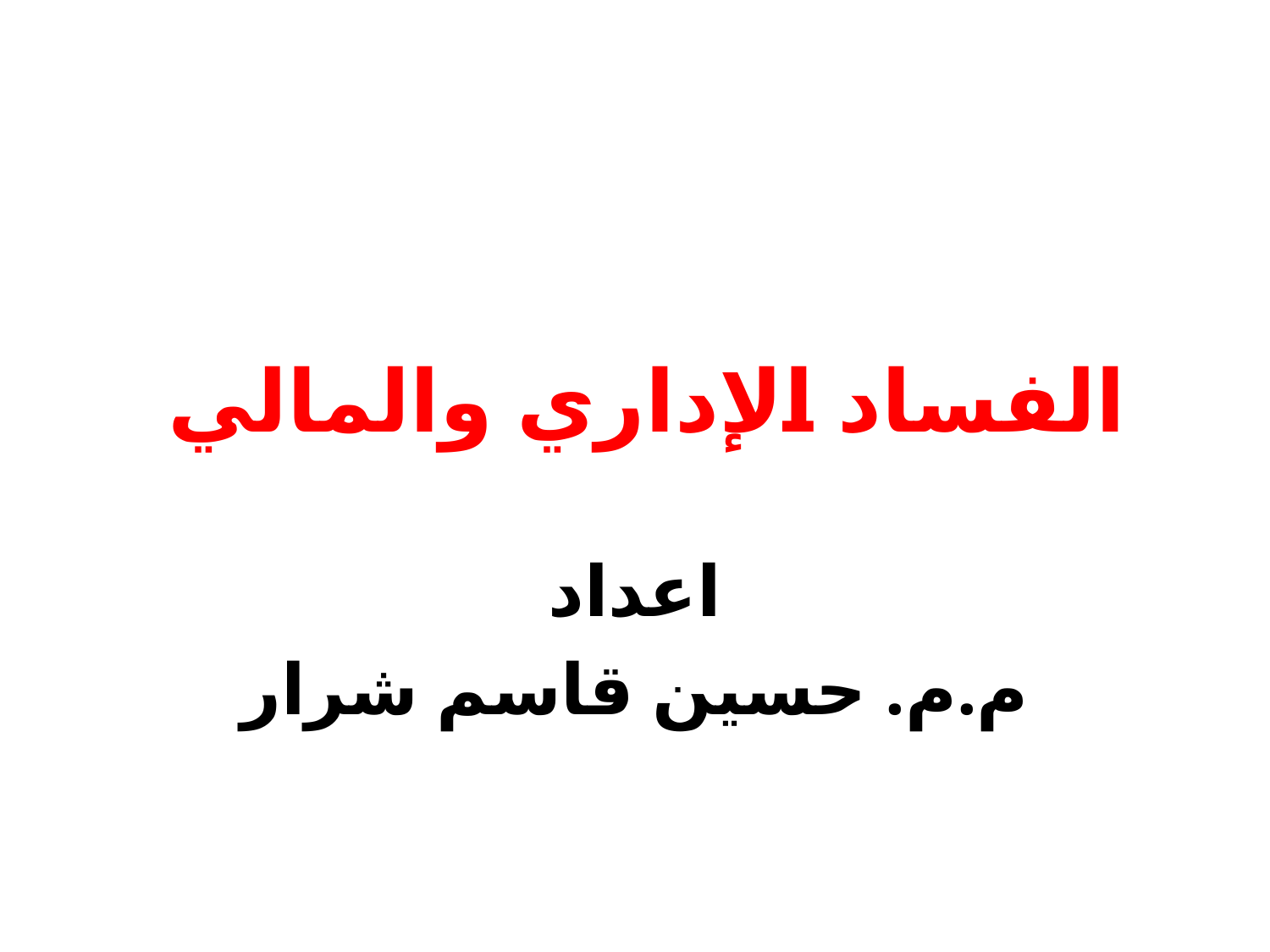

# الفساد الإداري والمالي
اعداد
م.م. حسين قاسم شرار